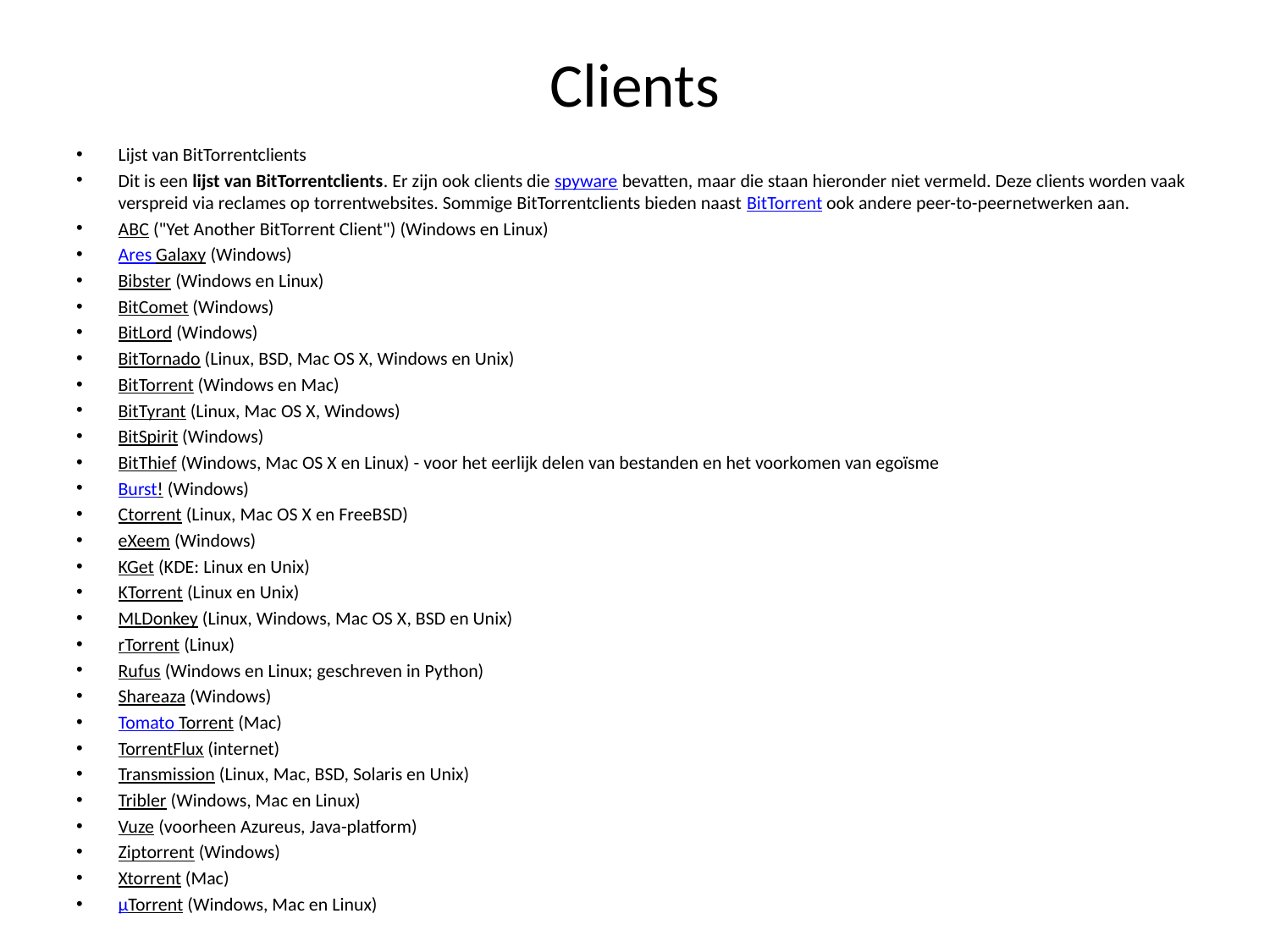

# Clients
Lijst van BitTorrentclients
Dit is een lijst van BitTorrentclients. Er zijn ook clients die spyware bevatten, maar die staan hieronder niet vermeld. Deze clients worden vaak verspreid via reclames op torrentwebsites. Sommige BitTorrentclients bieden naast BitTorrent ook andere peer-to-peernetwerken aan.
ABC ("Yet Another BitTorrent Client") (Windows en Linux)
Ares Galaxy (Windows)
Bibster (Windows en Linux)
BitComet (Windows)
BitLord (Windows)
BitTornado (Linux, BSD, Mac OS X, Windows en Unix)
BitTorrent (Windows en Mac)
BitTyrant (Linux, Mac OS X, Windows)
BitSpirit (Windows)
BitThief (Windows, Mac OS X en Linux) - voor het eerlijk delen van bestanden en het voorkomen van egoïsme
Burst! (Windows)
Ctorrent (Linux, Mac OS X en FreeBSD)
eXeem (Windows)
KGet (KDE: Linux en Unix)
KTorrent (Linux en Unix)
MLDonkey (Linux, Windows, Mac OS X, BSD en Unix)
rTorrent (Linux)
Rufus (Windows en Linux; geschreven in Python)
Shareaza (Windows)
Tomato Torrent (Mac)
TorrentFlux (internet)
Transmission (Linux, Mac, BSD, Solaris en Unix)
Tribler (Windows, Mac en Linux)
Vuze (voorheen Azureus, Java-platform)
Ziptorrent (Windows)
Xtorrent (Mac)
µTorrent (Windows, Mac en Linux)